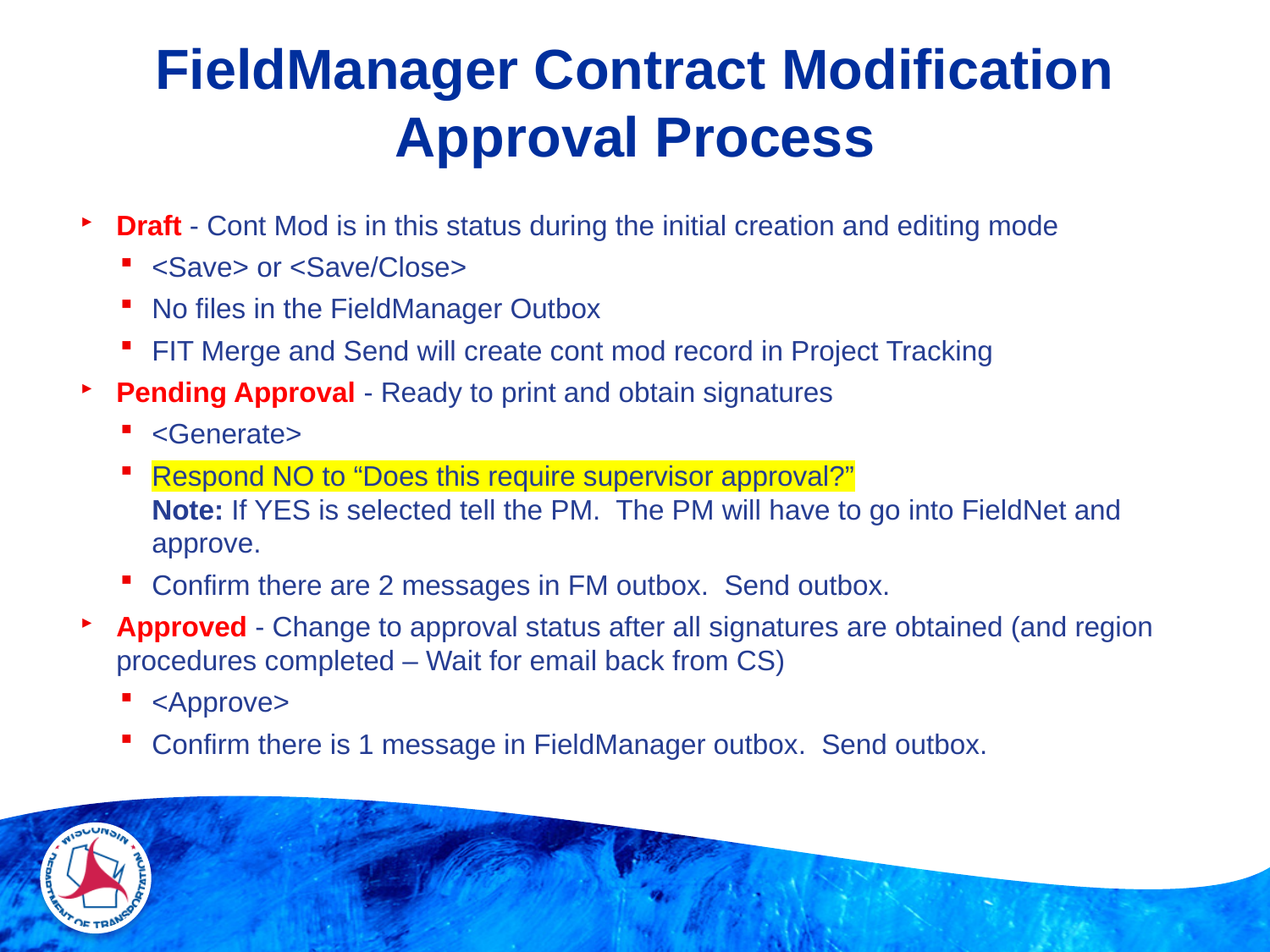

# FieldManager Contract Modification Approval Process
Draft - Cont Mod is in this status during the initial creation and editing mode
<Save> or <Save/Close>
No files in the FieldManager Outbox
FIT Merge and Send will create cont mod record in Project Tracking
Pending Approval - Ready to print and obtain signatures
<Generate>
Respond NO to “Does this require supervisor approval?”
Note: If YES is selected tell the PM.  The PM will have to go into FieldNet and approve.
Confirm there are 2 messages in FM outbox.  Send outbox.
Approved - Change to approval status after all signatures are obtained (and region procedures completed – Wait for email back from CS)
<Approve>
Confirm there is 1 message in FieldManager outbox.  Send outbox.